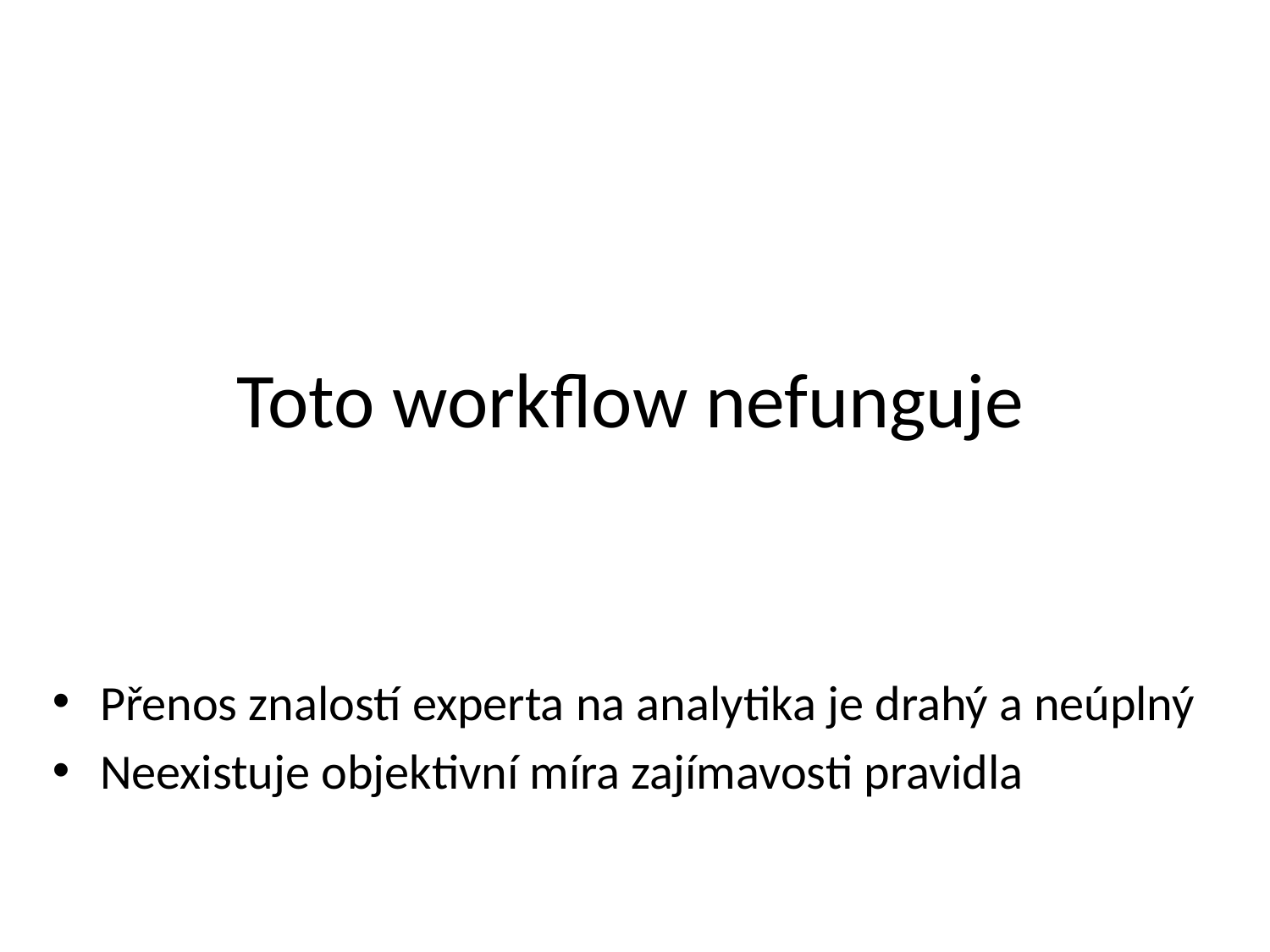

# Toto workflow nefunguje
Přenos znalostí experta na analytika je drahý a neúplný
Neexistuje objektivní míra zajímavosti pravidla